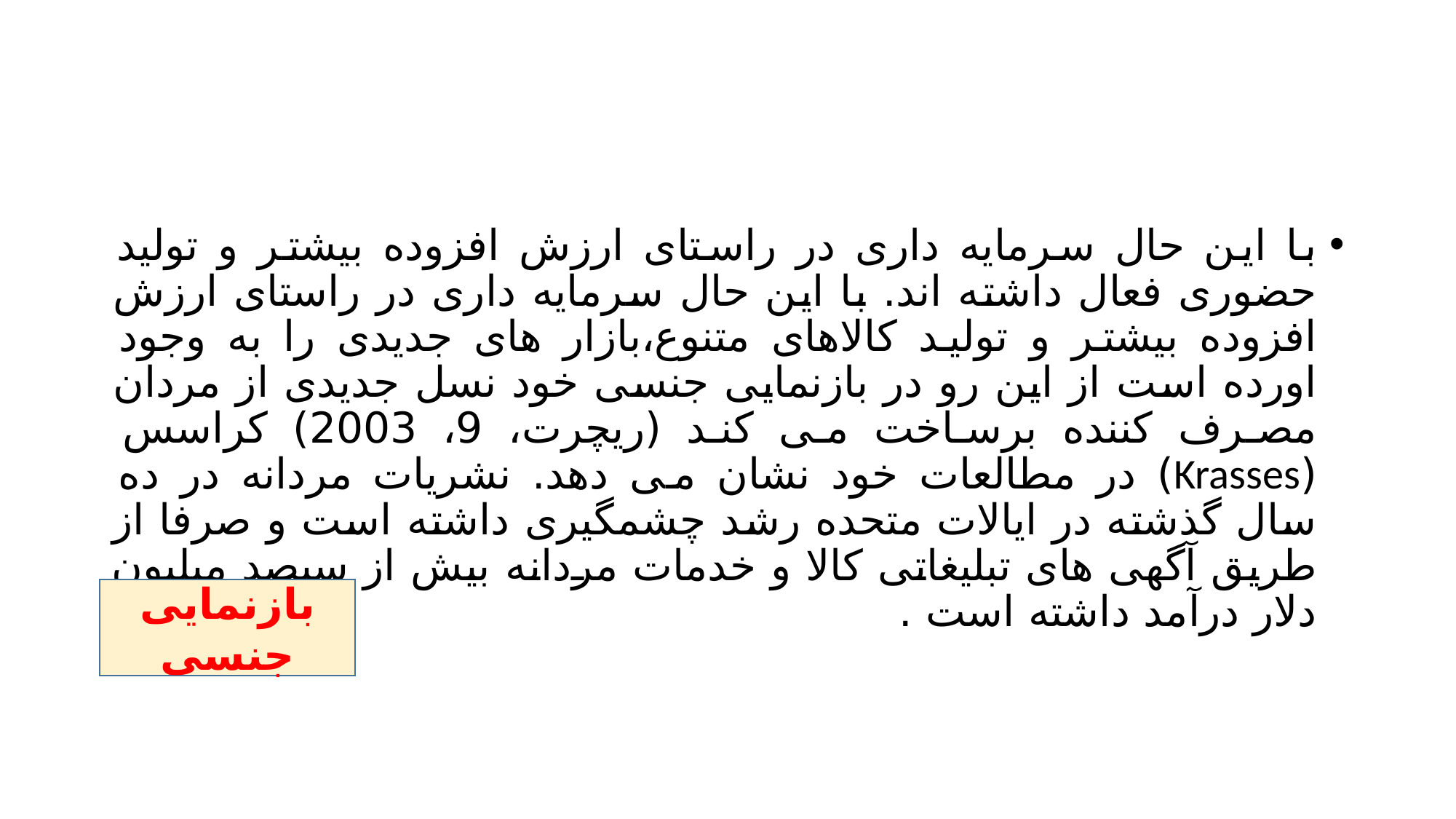

#
با این حال سرمایه داری در راستای ارزش افزوده بیشتر و تولید حضوری فعال داشته اند. با این حال سرمایه داری در راستای ارزش افزوده بیشتر و تولید کالاهای متنوع،بازار های جدیدی را به وجود اورده است از این رو در بازنمایی جنسی خود نسل جدیدی از مردان مصرف کننده برساخت می کند (ریچرت، 9، 2003) کراسس (Krasses) در مطالعات خود نشان می دهد. نشریات مردانه در ده سال گذشته در ایالات متحده رشد چشمگیری داشته است و صرفا از طریق آگهی های تبلیغاتی کالا و خدمات مردانه بیش از سیصد میلیون دلار درآمد داشته است .
بازنمایی جنسی